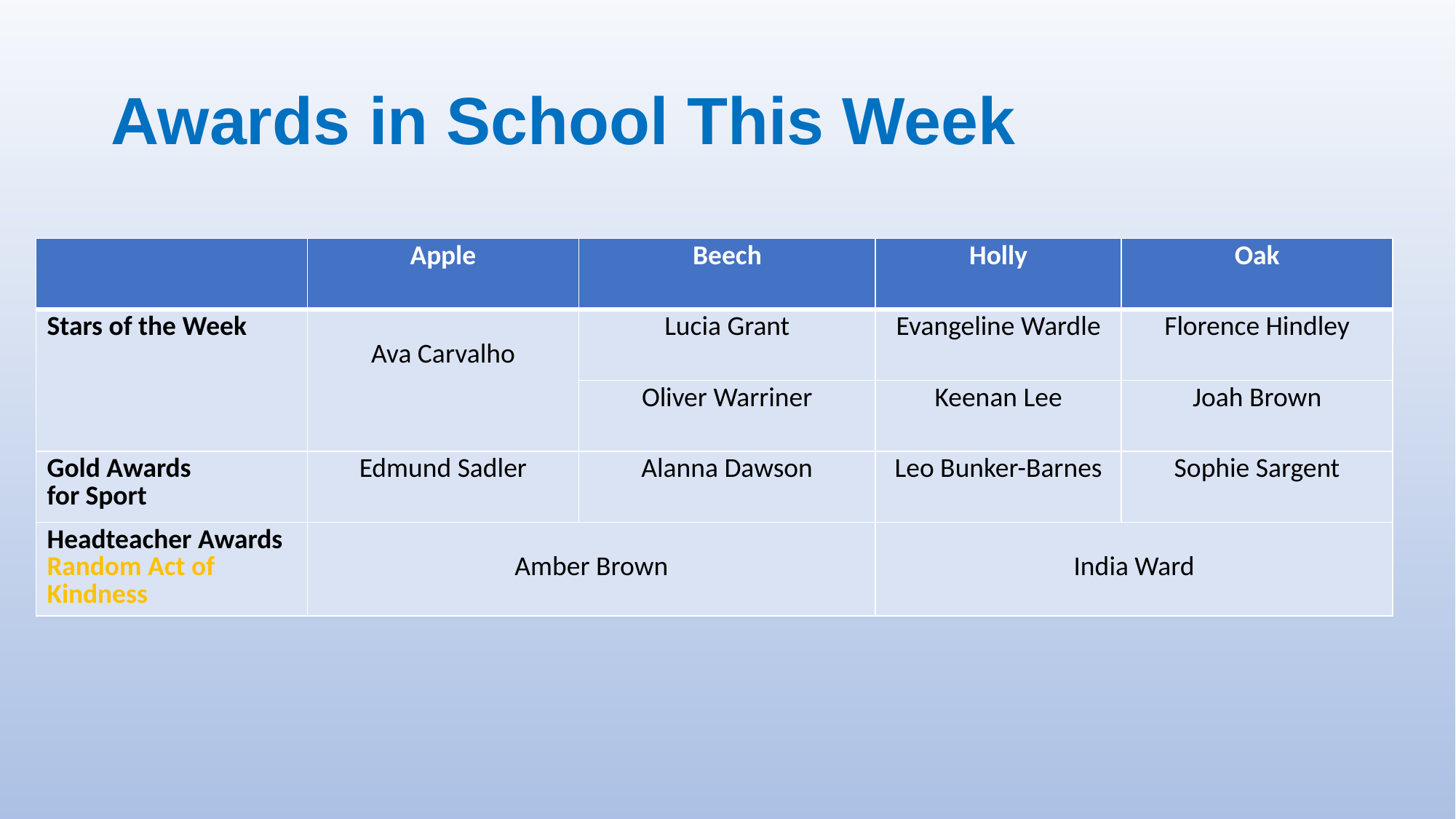

# Awards in School This Week
|  | Apple | Beech | Holly | Oak |
| --- | --- | --- | --- | --- |
| Stars of the Week | Ava Carvalho | Lucia Grant | Evangeline Wardle | Florence Hindley |
|  |  | Oliver Warriner | Keenan Lee | Joah Brown |
| Gold Awards for Sport | Edmund Sadler | Alanna Dawson | Leo Bunker-Barnes | Sophie Sargent |
| Headteacher Awards Random Act of Kindness | Amber Brown |  | India Ward |  |